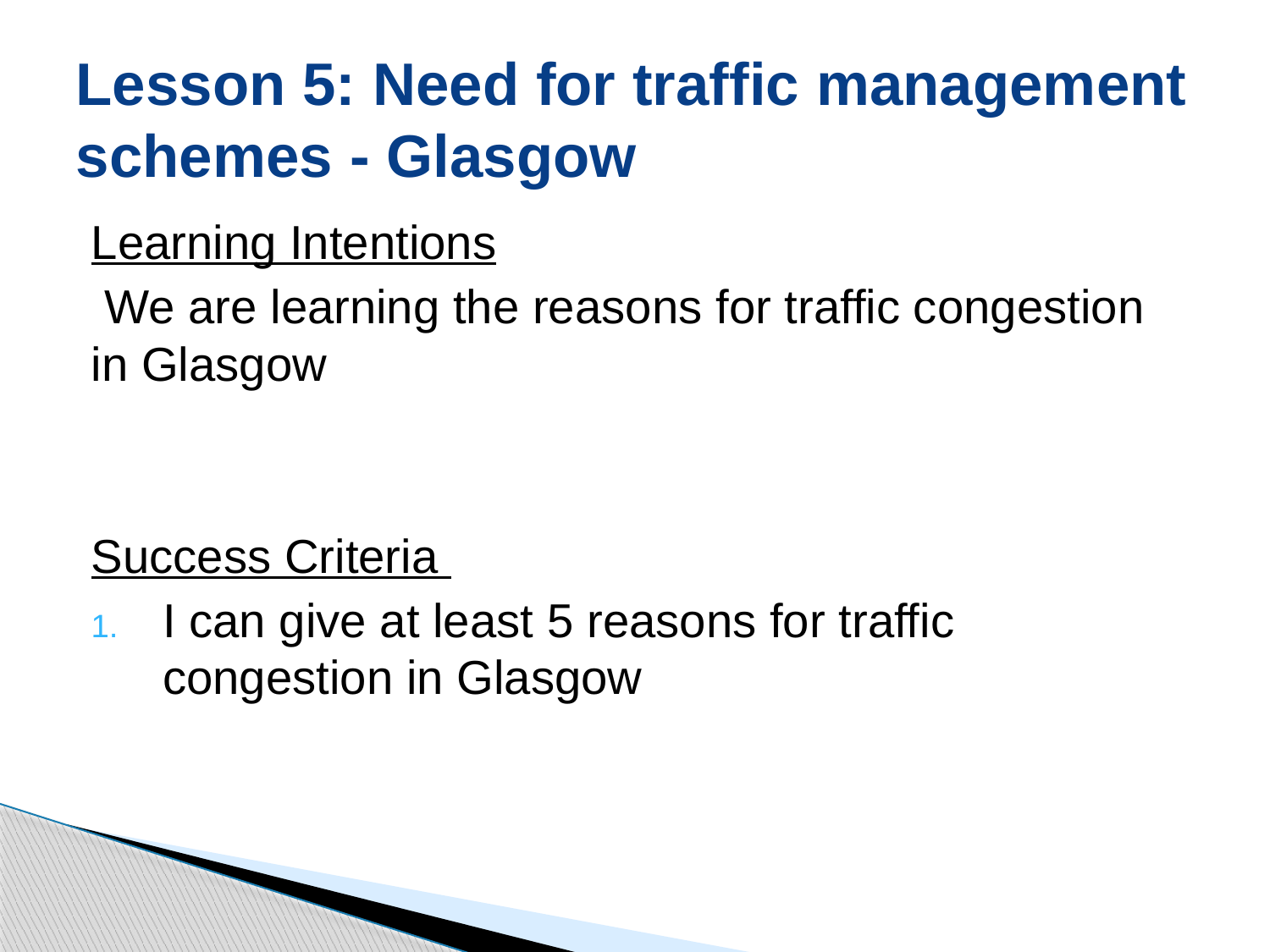

# Lesson 5: Need for traffic management schemes - Glasgow
Learning Intentions
 We are learning the reasons for traffic congestion in Glasgow

Success Criteria
I can give at least 5 reasons for traffic congestion in Glasgow